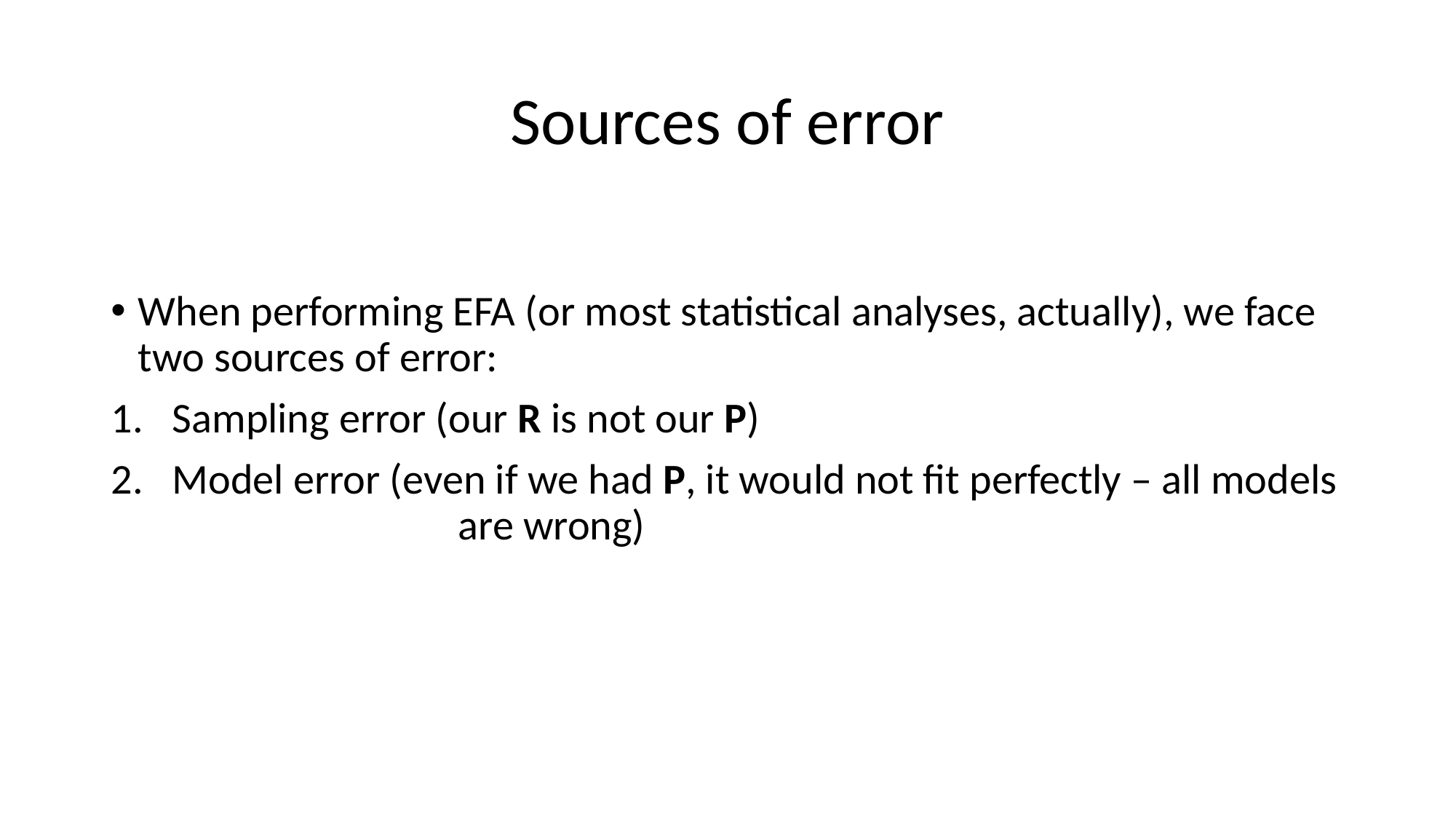

# Sources of error

When performing EFA (or most statistical analyses, actually), we face two sources of error:
Sampling error (our R is not our P)
Model error (even if we had P, it would not fit perfectly – all models 		       are wrong)